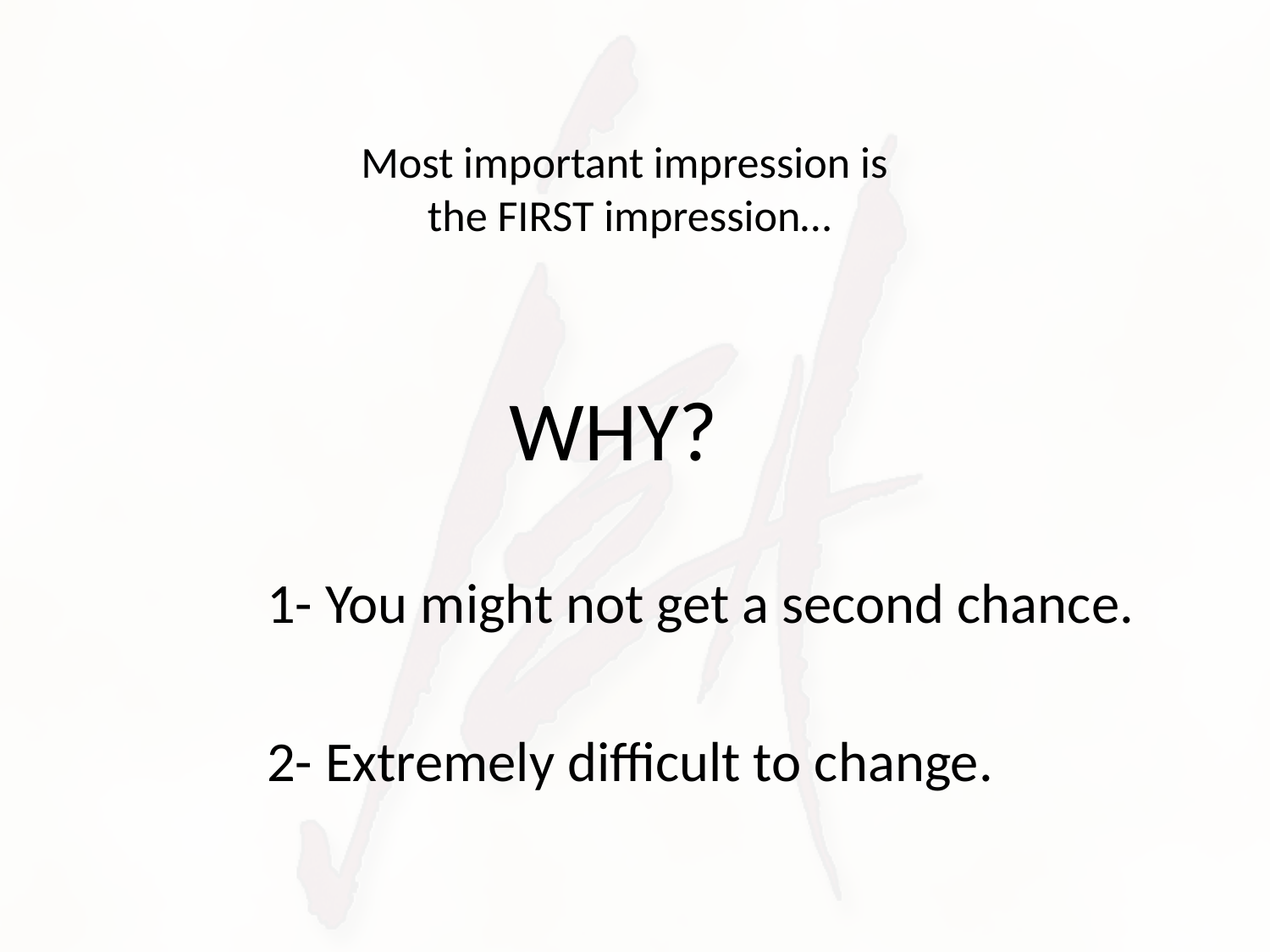

# Most important impression is the FIRST impression…
WHY?
1- You might not get a second chance.

2- Extremely difficult to change.